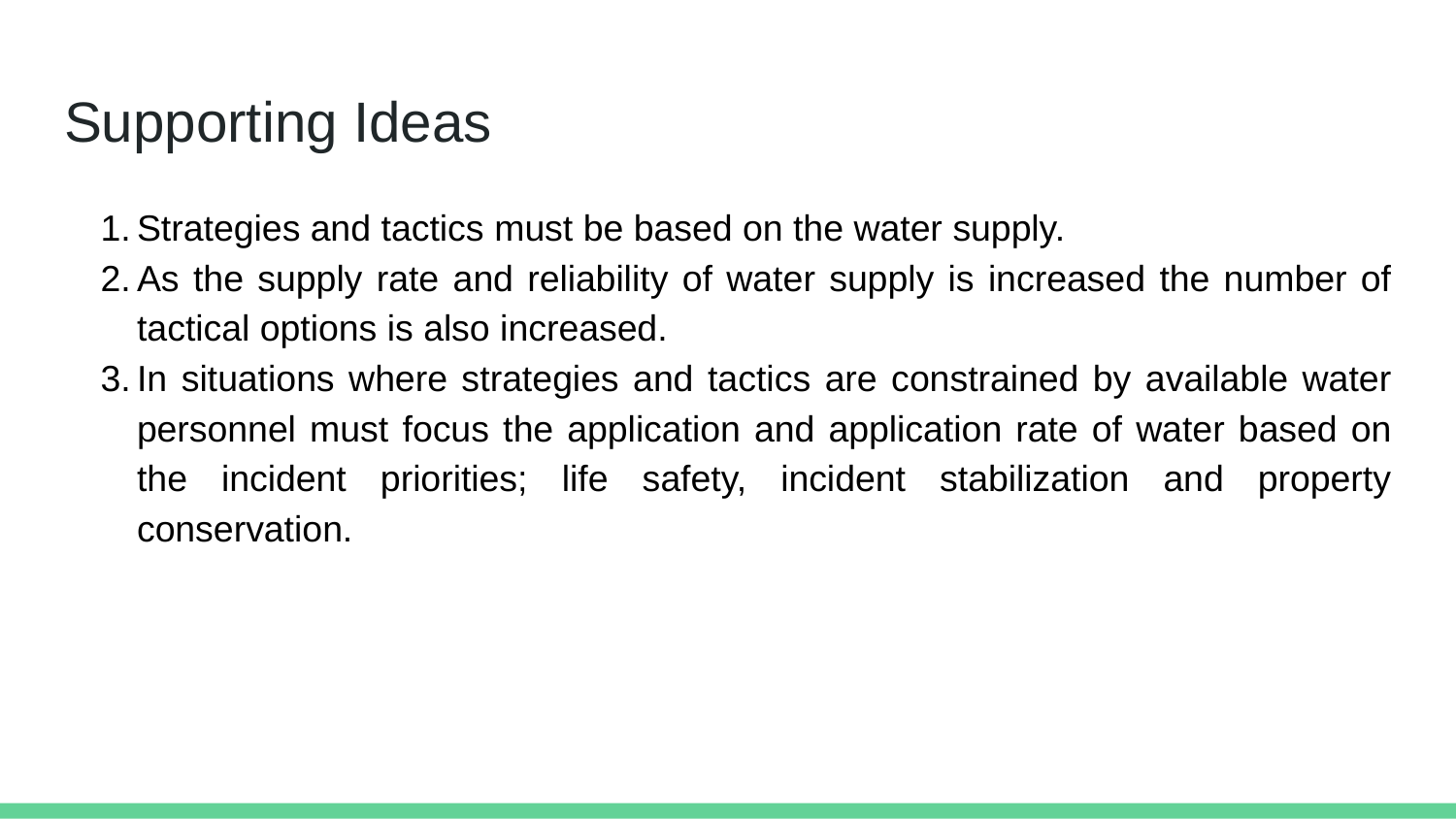

# Supporting Ideas
Strategies and tactics must be based on the water supply.
As the supply rate and reliability of water supply is increased the number of tactical options is also increased.
In situations where strategies and tactics are constrained by available water personnel must focus the application and application rate of water based on the incident priorities; life safety, incident stabilization and property conservation.